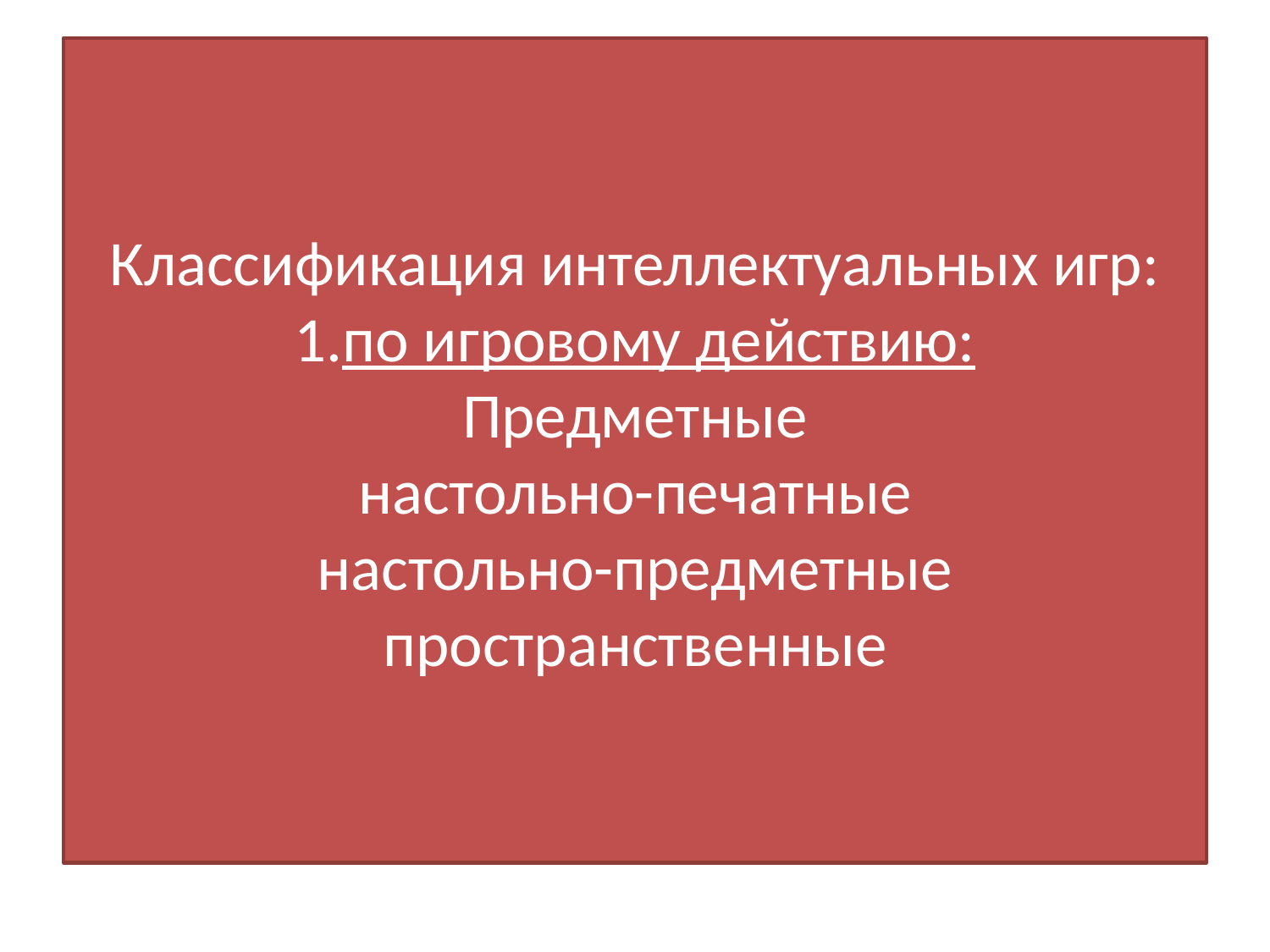

# Классификация интеллектуальных игр: 1.по игровому действию: Предметные настольно-печатные настольно-предметные пространственные